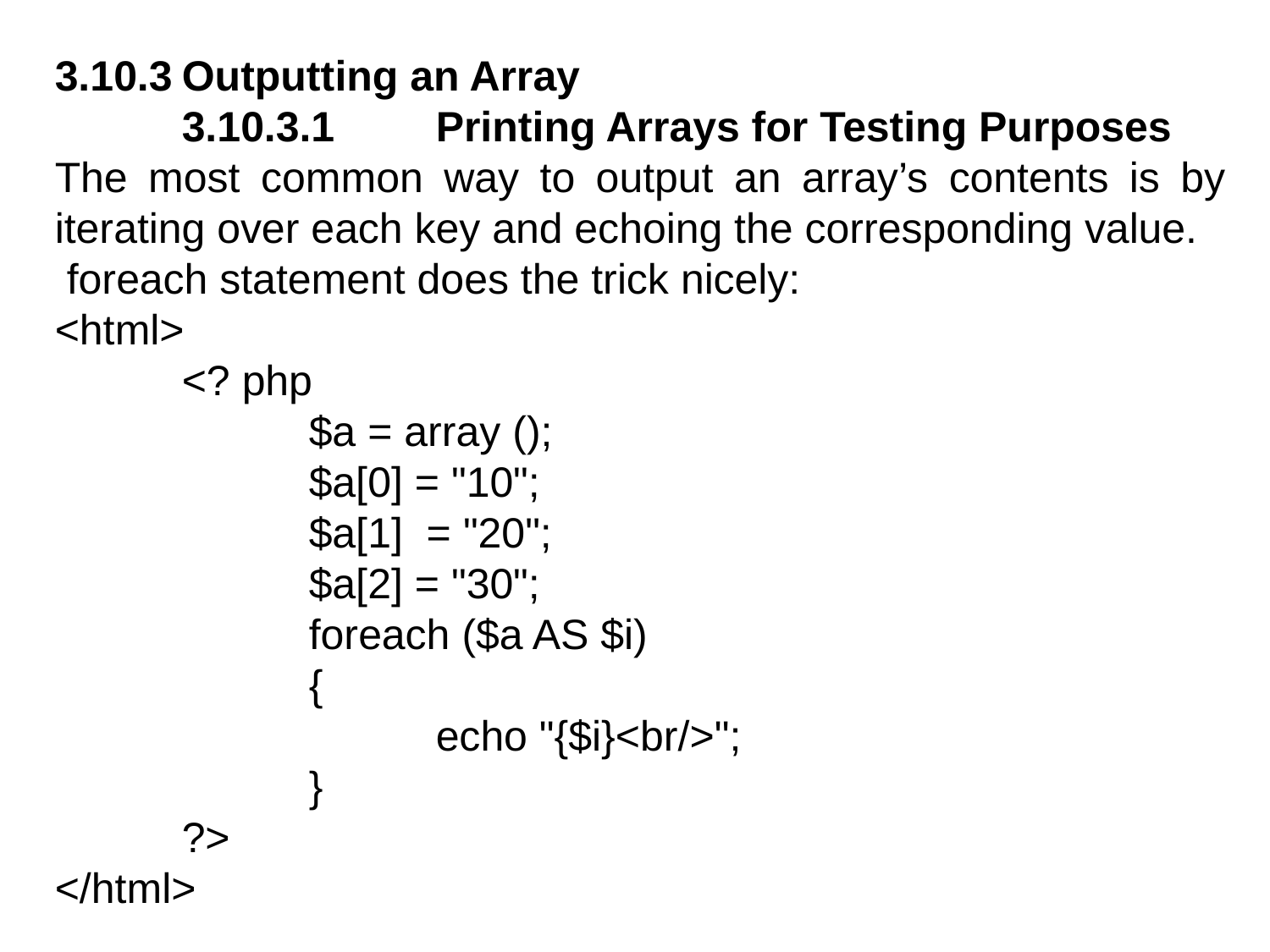

3.10.3	Outputting an Array
	3.10.3.1	Printing Arrays for Testing Purposes
The most common way to output an array’s contents is by iterating over each key and echoing the corresponding value.
 foreach statement does the trick nicely:
<html>
	<? php
		$a = array ();
		$a[0] = "10";
		$a[1]  = "20";
		$a[2] = "30";
		foreach ($a AS $i)
		{
			echo "{$i}<br/>";
		}
	?>
</html>